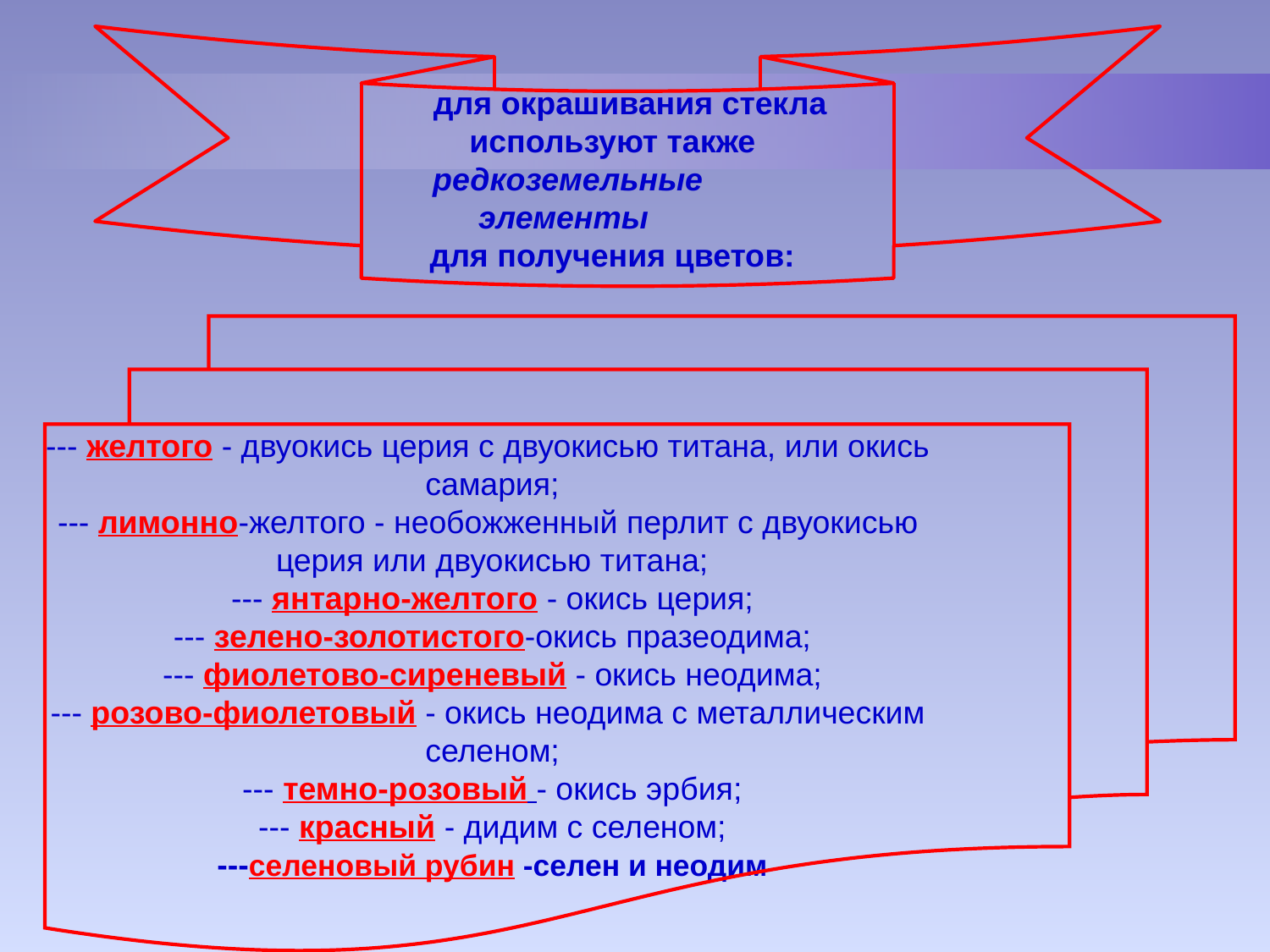

для окрашивания стекла
                            используют также
                  редкоземельные
                 элементы
                            для получения цветов:

--- желтого - двуокись церия с двуокисью титана, или окись
самария;
--- лимонно-желтого - необожженный перлит с двуокисью
церия или двуокисью титана;
--- янтарно-желтого - окись церия;
--- зелено-золотистого-окись празеодима;
--- фиолетово-сиреневый - окись неодима;
--- розово-фиолетовый - окись неодима с металлическим
селеном;
--- темно-розовый - окись эрбия;
--- красный - дидим с селеном;
---селеновый рубин -селен и неодим